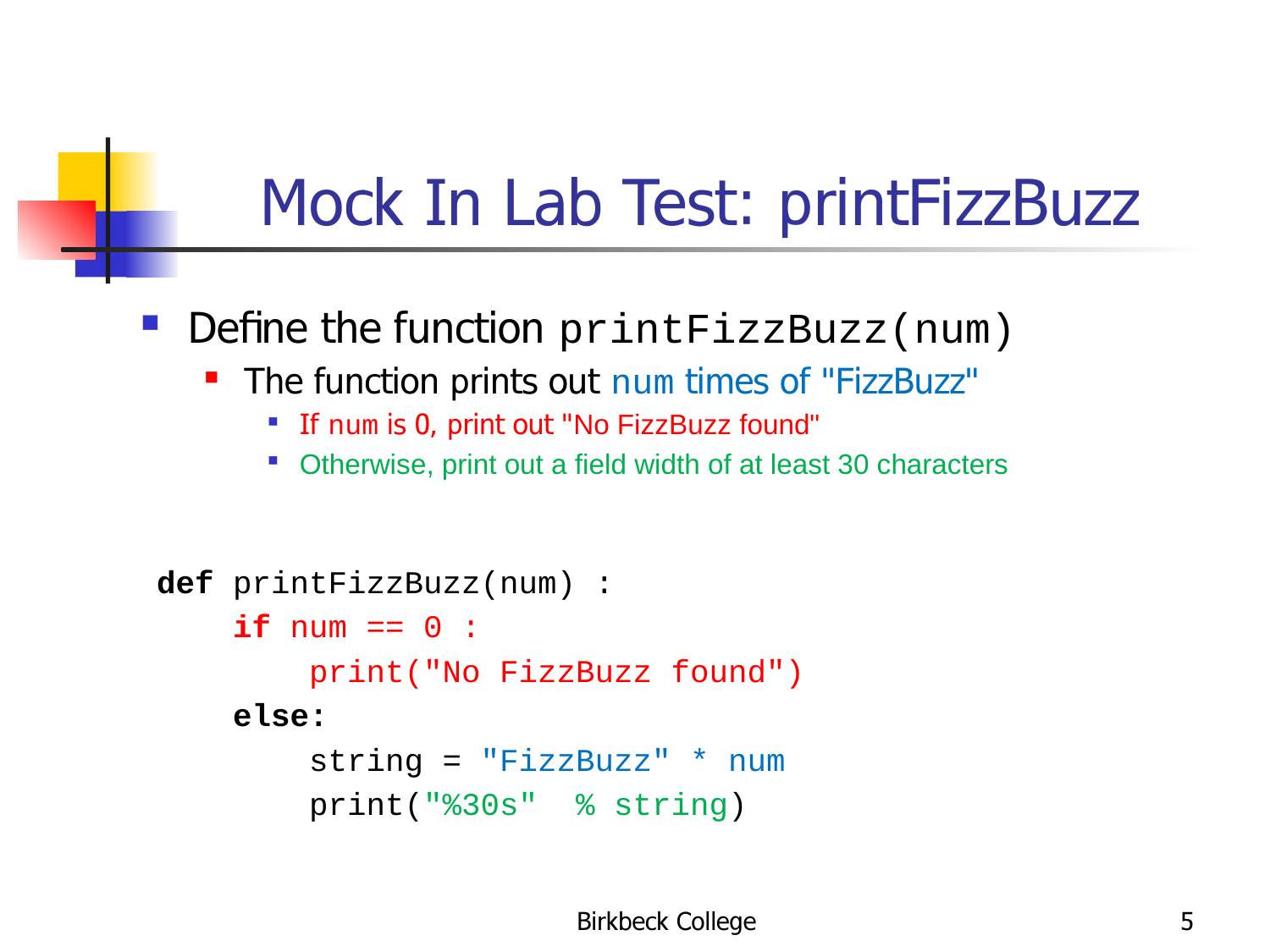

Mock In Lab Test: printFizzBuzz
Define the function printFizzBuzz(num)
The function prints out num times of "FizzBuzz"
If num is 0, print out "No FizzBuzz found"
Otherwise, print out a field width of at least 30 characters

def printFizzBuzz(num) :
    if num == 0 :
        print("No FizzBuzz found")
    else:
        string = "FizzBuzz" * num
        print("%30s"  % string)
Birkbeck College
5